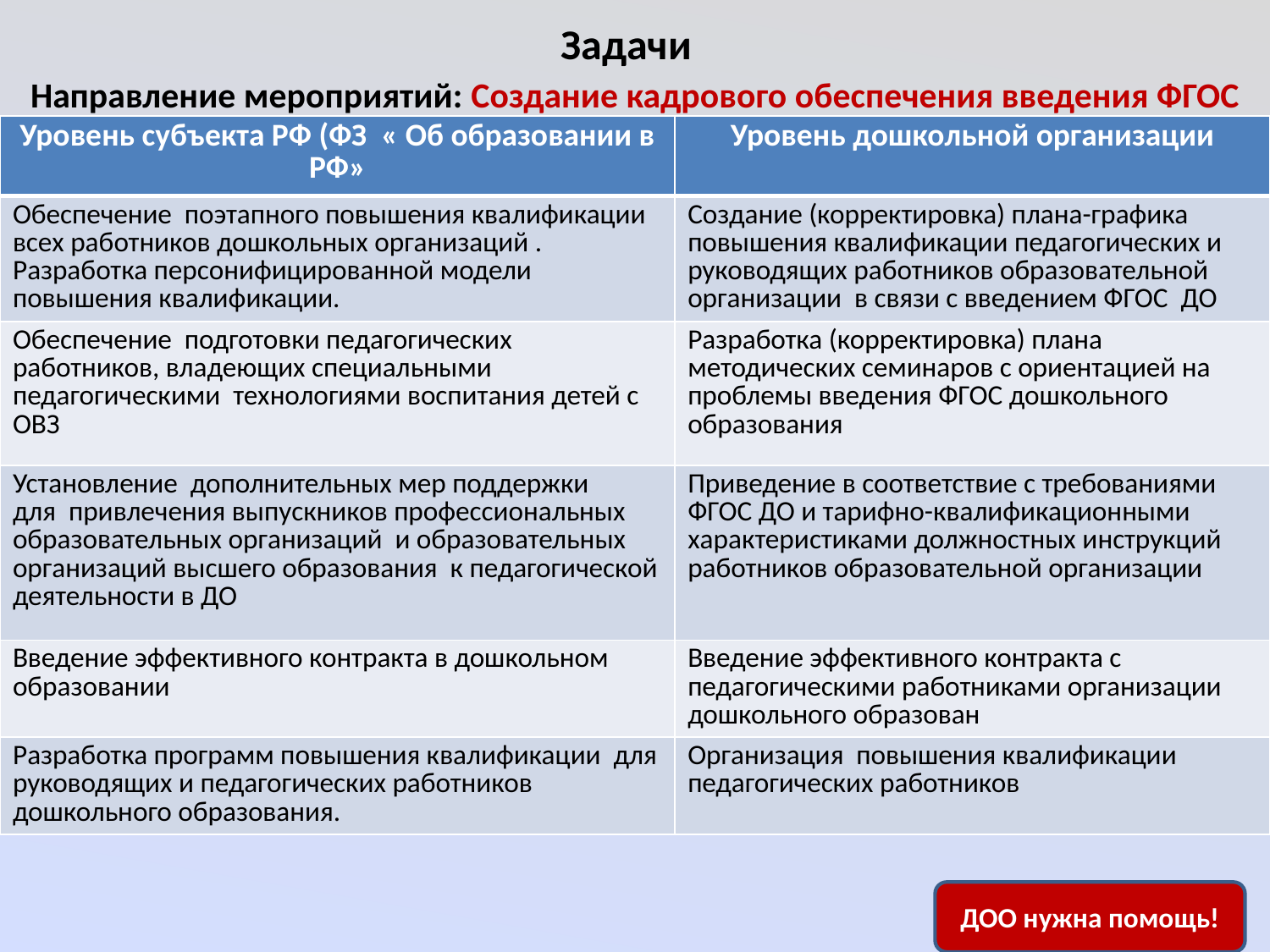

# Задачи
Направление мероприятий: Создание кадрового обеспечения введения ФГОС
| Уровень субъекта РФ (ФЗ « Об образовании в РФ» | Уровень дошкольной организации |
| --- | --- |
| Обеспечение поэтапного повышения квалификации всех работников дошкольных организаций . Разработка персонифицированной модели повышения квалификации. | Создание (корректировка) плана-графика повышения квалификации педагогических и руководящих работников образовательной организации в связи с введением ФГОС ДО |
| Обеспечение подготовки педагогических работников, владеющих специальными педагогическими технологиями воспитания детей с ОВЗ | Разработка (корректировка) плана методических семинаров с ориентацией на проблемы введения ФГОС дошкольного образования |
| Установление дополнительных мер поддержки для привлечения выпускников профессиональных образовательных организаций и образовательных организаций высшего образования к педагогической деятельности в ДО | Приведение в соответствие с требованиями ФГОС ДО и тарифно-квалификационными характеристиками должностных инструкций работников образовательной организации |
| Введение эффективного контракта в дошкольном образовании | Введение эффективного контракта с педагогическими работниками организации дошкольного образован |
| Разработка программ повышения квалификации для руководящих и педагогических работников дошкольного образования. | Организация повышения квалификации педагогических работников |
ДОО нужна помощь!